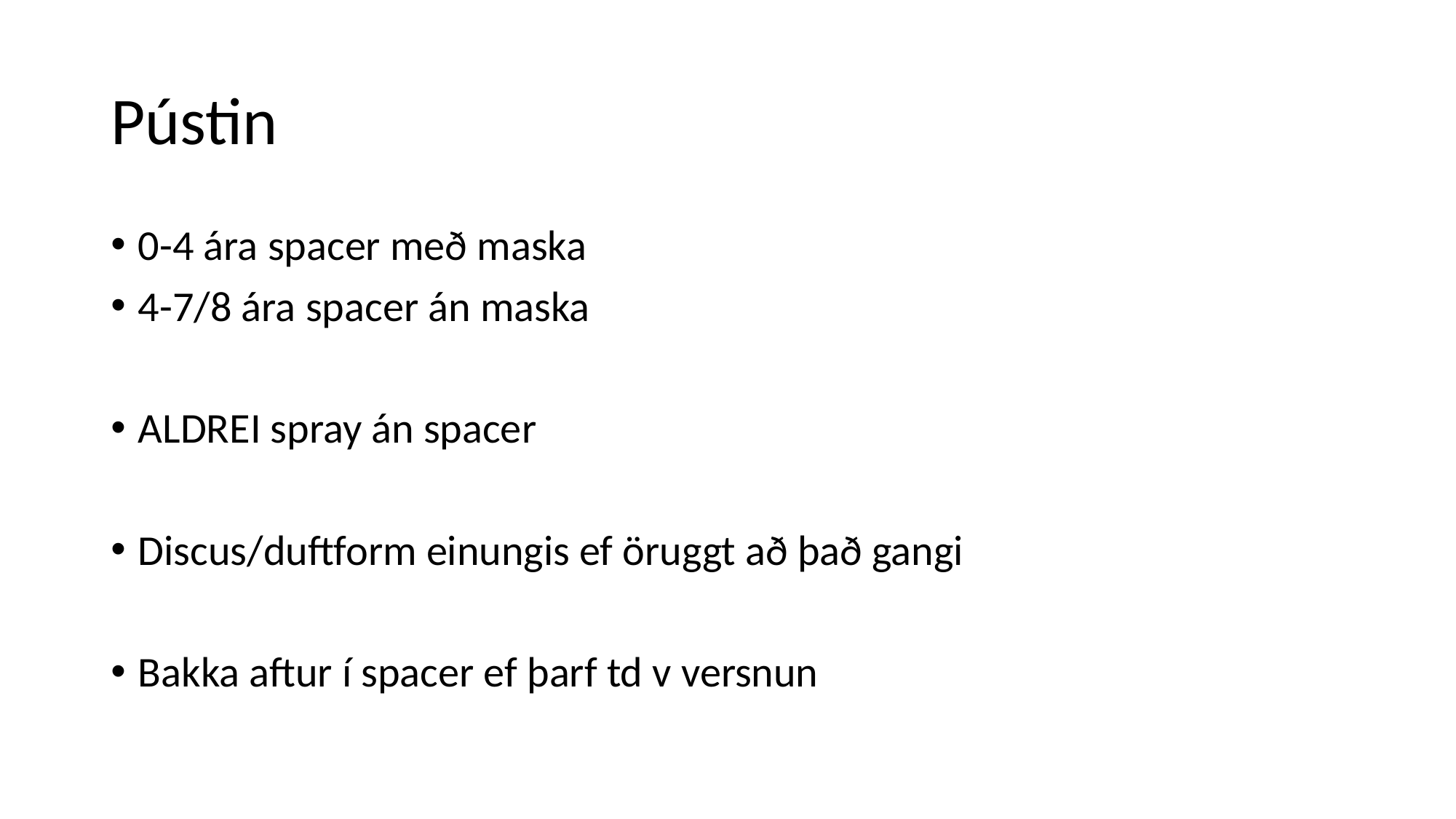

# Pústin
0-4 ára spacer með maska
4-7/8 ára spacer án maska

ALDREI spray án spacer

Discus/duftform einungis ef öruggt að það gangi

Bakka aftur í spacer ef þarf td v versnun